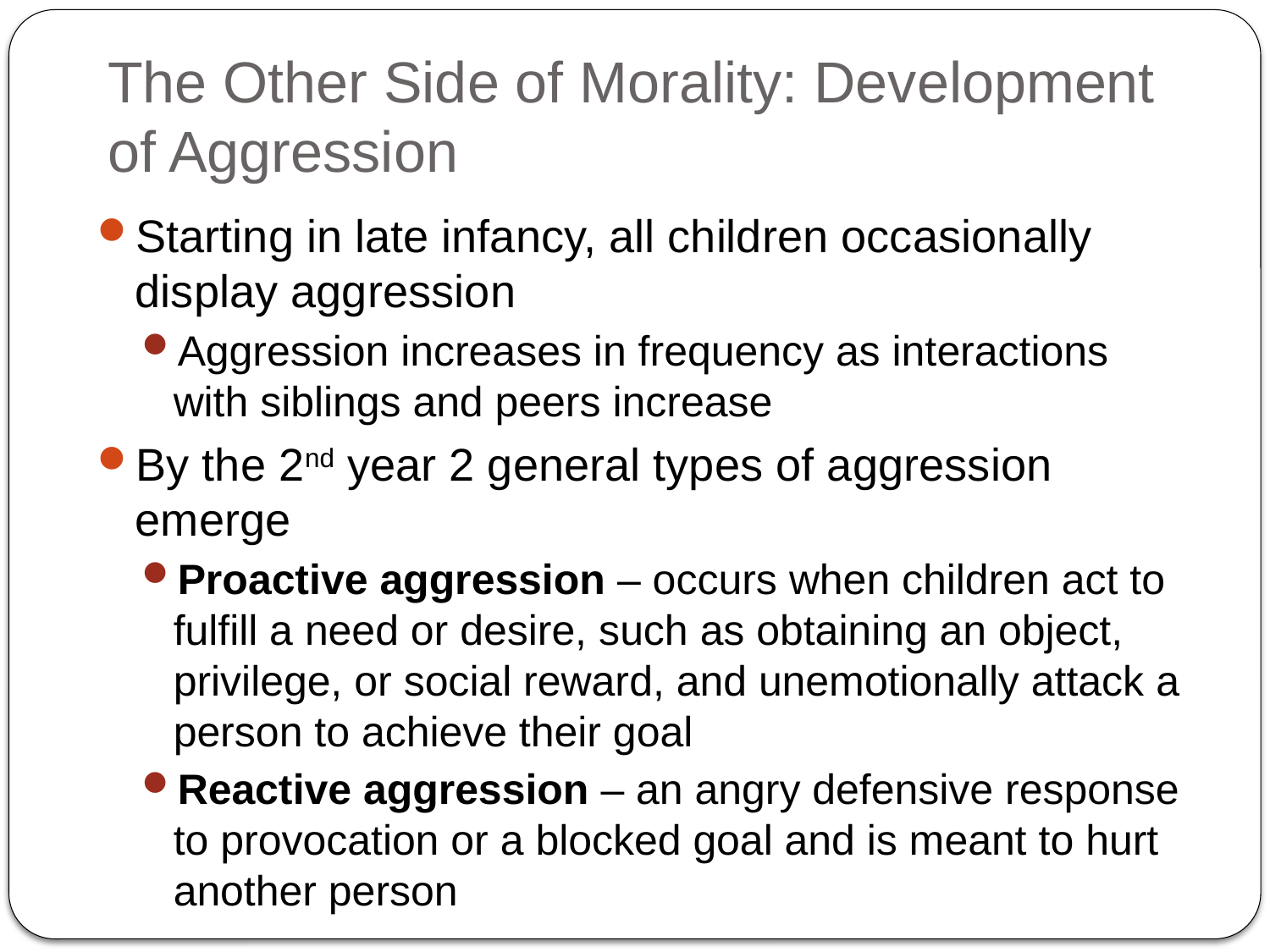

# The Other Side of Morality: Development of Aggression
Starting in late infancy, all children occasionally display aggression
Aggression increases in frequency as interactions with siblings and peers increase
By the 2nd year 2 general types of aggression emerge
Proactive aggression – occurs when children act to fulfill a need or desire, such as obtaining an object, privilege, or social reward, and unemotionally attack a person to achieve their goal
Reactive aggression – an angry defensive response to provocation or a blocked goal and is meant to hurt another person